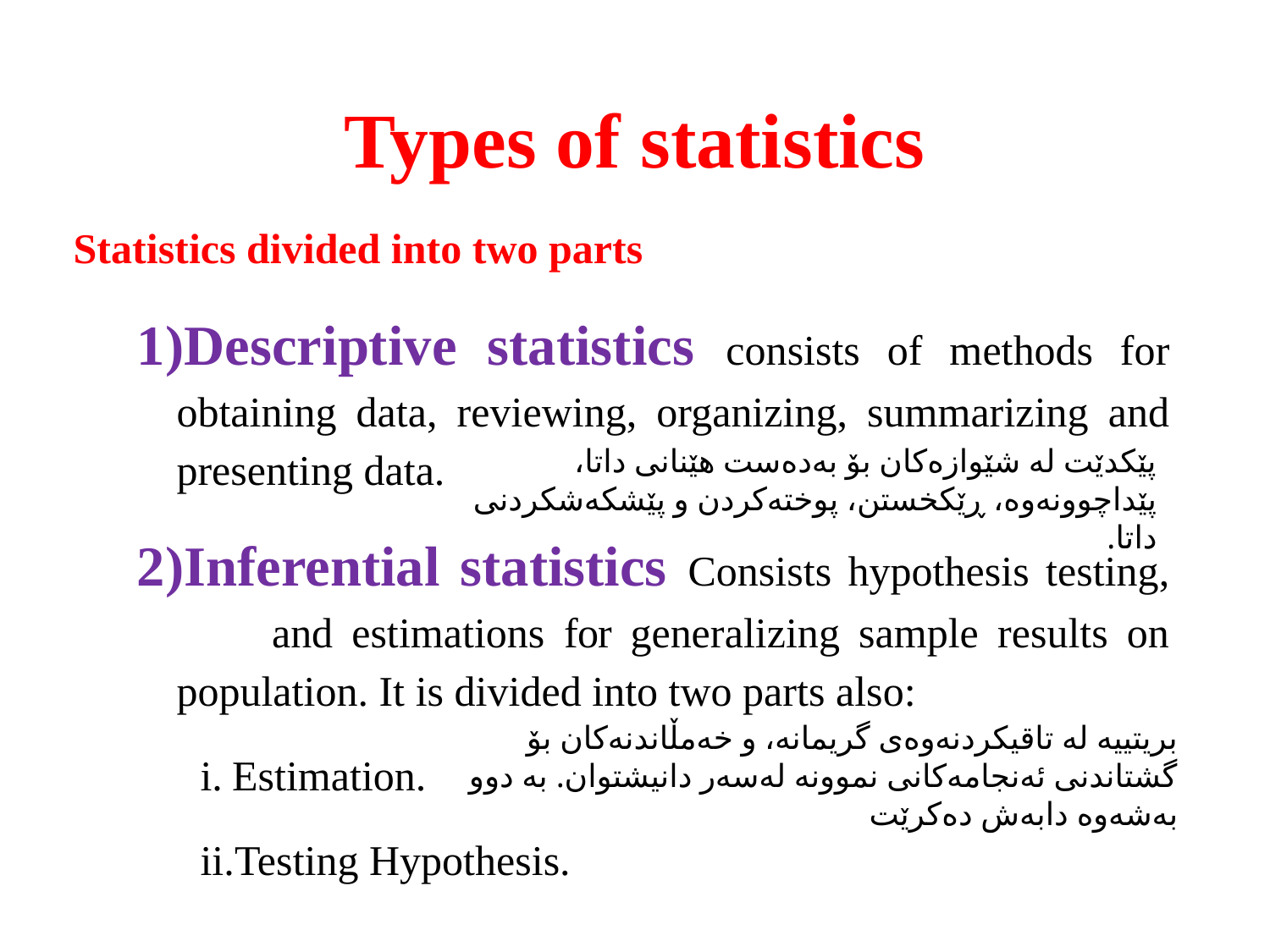

# Types of statistics
Statistics divided into two parts
Descriptive statistics consists of methods for obtaining data, reviewing, organizing, summarizing and presenting data.
Inferential statistics Consists hypothesis testing,	and estimations for generalizing sample results on population. It is divided into two parts also:
Estimation.
Testing Hypothesis.
پێکدێت لە شێوازەکان بۆ بەدەست هێنانی داتا، پێداچوونەوە، ڕێکخستن، پوختەکردن و پێشکەشکردنی داتا.
بریتییە لە تاقیکردنەوەی گریمانە، و خەمڵاندنەکان بۆ گشتاندنی ئەنجامەکانی نموونە لەسەر دانیشتوان. بە دوو بەشەوە دابەش دەکرێت